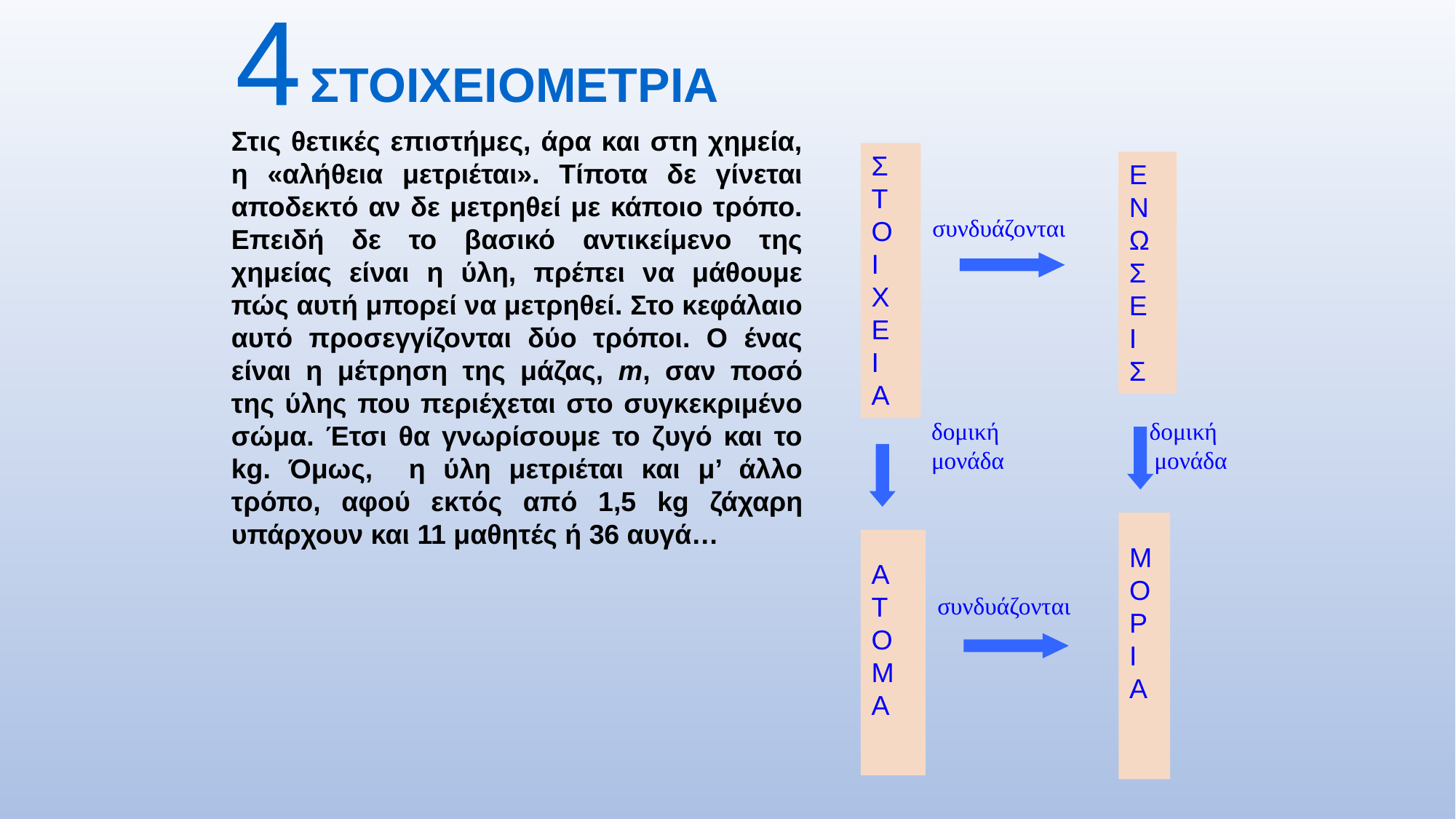

4
ΣΤΟΙΧΕΙΟΜΕΤΡΙΑ
Στις θετικές επιστήμες, άρα και στη χημεία, η «αλήθεια μετριέται». Τίποτα δε γίνεται αποδεκτό αν δε μετρηθεί με κάποιο τρόπο. Επειδή δε το βασικό αντικείμενο της χημείας είναι η ύλη, πρέπει να μάθουμε πώς αυτή μπορεί να μετρηθεί. Στο κεφάλαιο αυτό προσεγγίζονται δύο τρόποι. Ο ένας είναι η μέτρηση της μάζας, m, σαν ποσό της ύλης που περιέχεται στο συγκεκριμένο σώμα. Έτσι θα γνωρίσουμε το ζυγό και το kg. Όμως,  η ύλη μετριέται και μ’ άλλο τρόπο, αφού εκτός από 1,5 kg ζάχαρη υπάρχουν και 11 μαθητές ή 36 αυγά…

                συνδυάζονται

          δομική                         δομική
          μονάδα                         μονάδα

           συνδυάζονται

Σ
Τ
Ο
Ι
Χ
Ε
Ι
Α

Ε
Ν
Ω
Σ
Ε
Ι
Σ

Μ
Ο
Ρ
Ι
Α

Α
Τ
Ο
Μ
Α